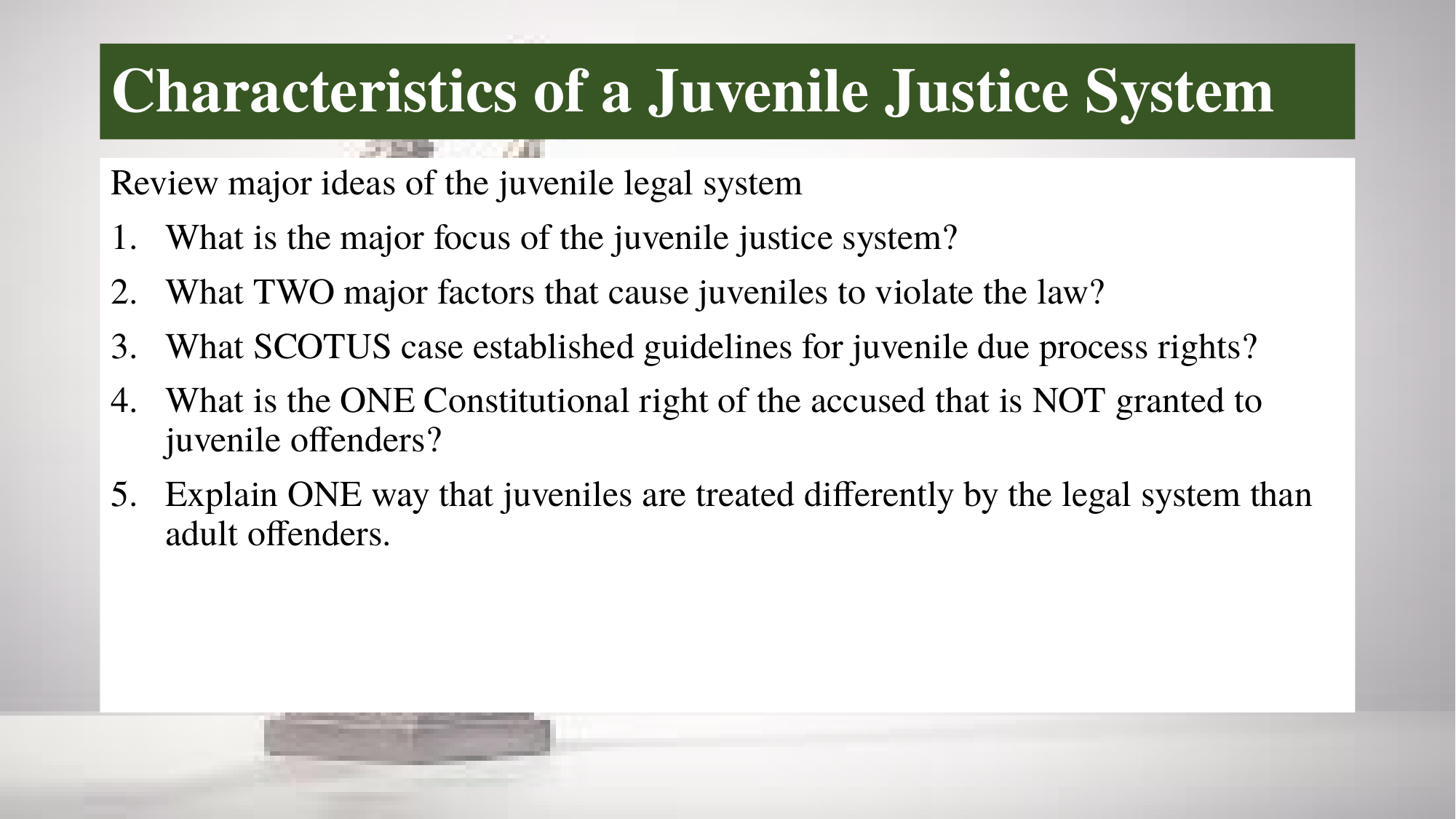

# Characteristics of a Juvenile Justice System
Review major ideas of the juvenile legal system
What is the major focus of the juvenile justice system?
What TWO major factors that cause juveniles to violate the law?
What SCOTUS case established guidelines for juvenile due process rights?
What is the ONE Constitutional right of the accused that is NOT granted to juvenile offenders?
Explain ONE way that juveniles are treated differently by the legal system than adult offenders.